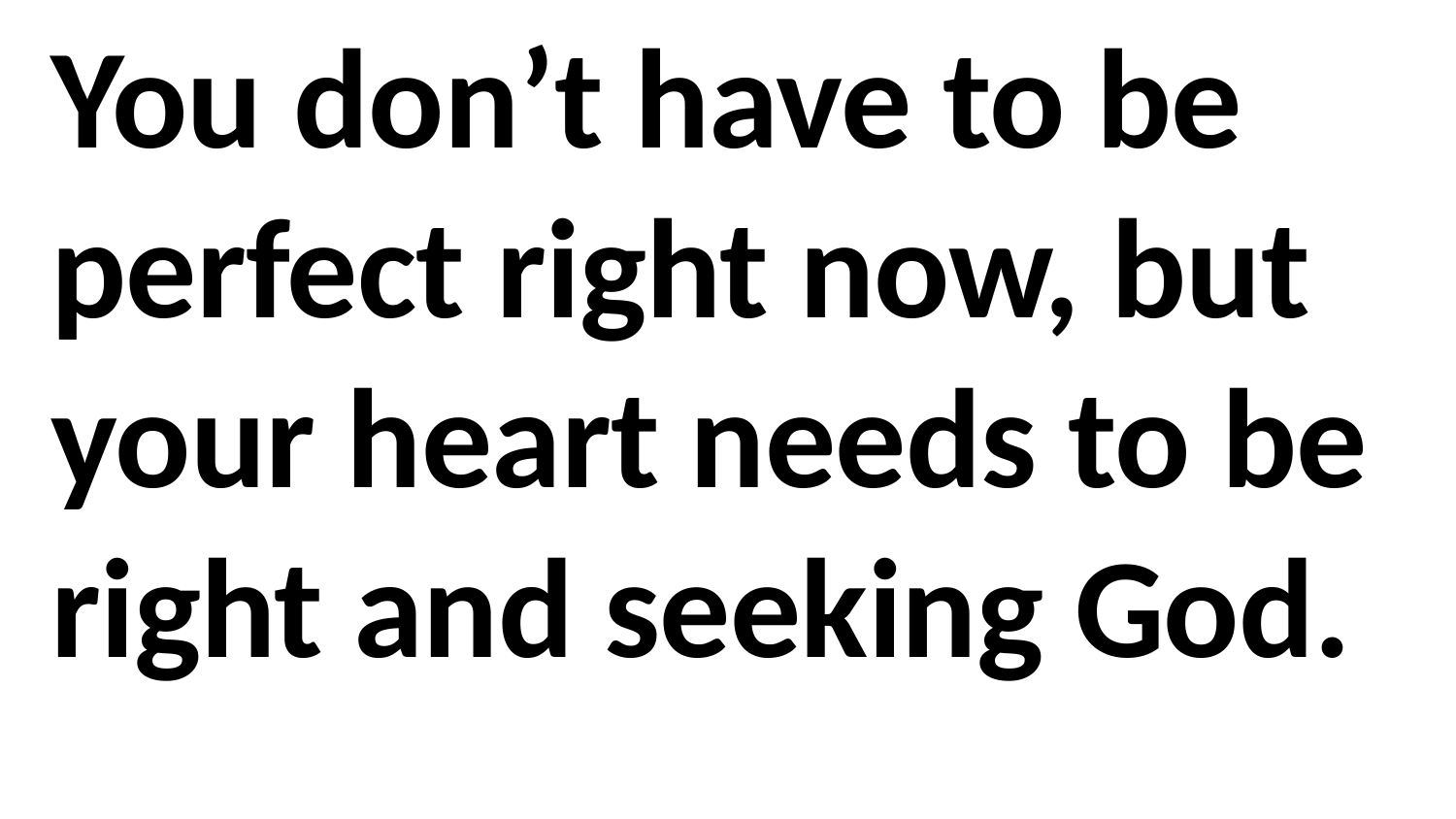

You don’t have to be perfect right now, but your heart needs to be right and seeking God.